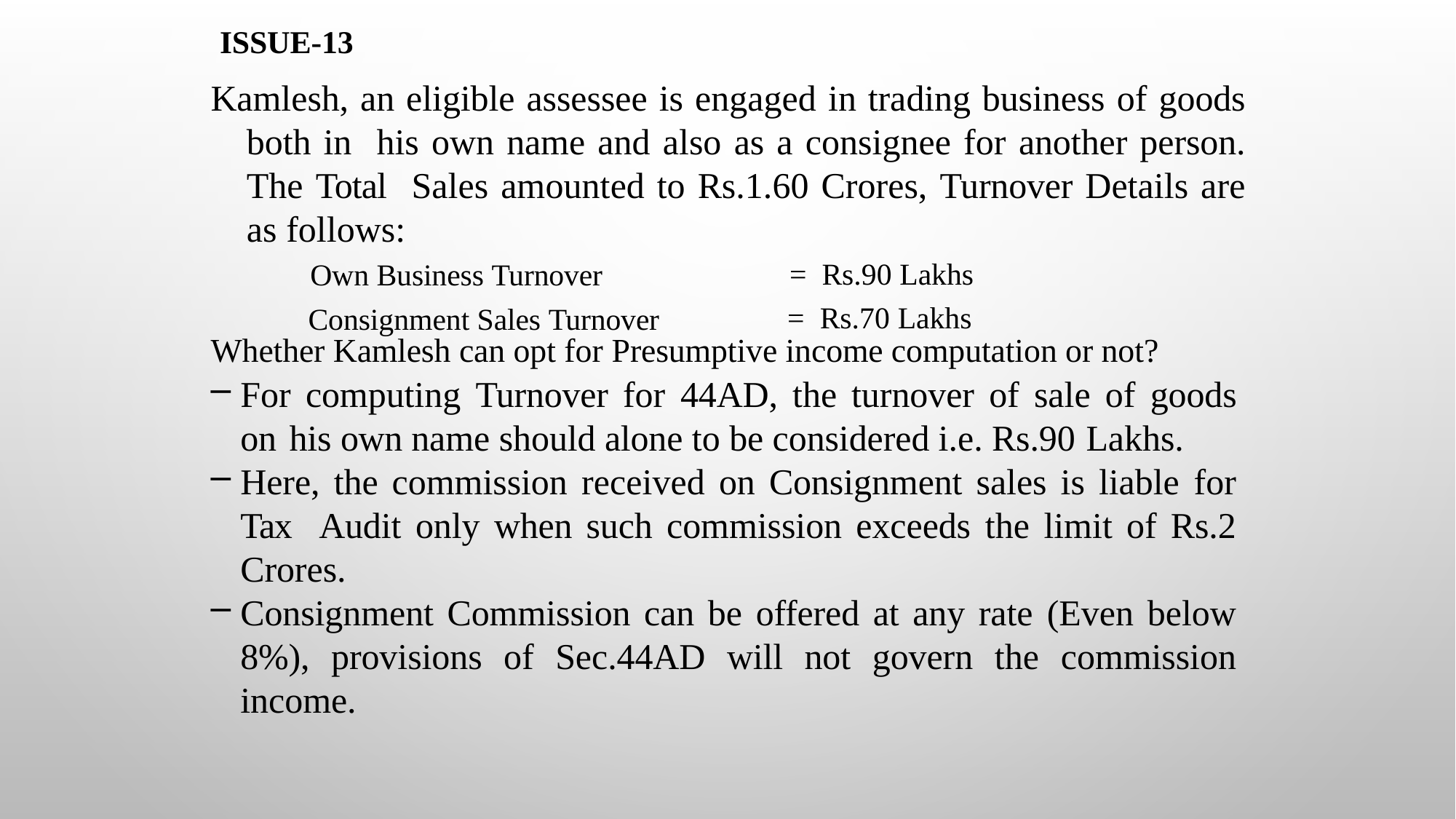

# ISSUE-13
Kamlesh, an eligible assessee is engaged in trading business of goods both in  his own name and also as a consignee for another person. The Total  Sales amounted to Rs.1.60 Crores, Turnover Details are as follows:
Own Business Turnover  Consignment Sales Turnover
=  Rs.90 Lakhs
=	Rs.70 Lakhs
Whether Kamlesh can opt for Presumptive income computation or not?
For computing Turnover for 44AD, the turnover of sale of goods on his own name should alone to be considered i.e. Rs.90 Lakhs.
Here, the commission received on Consignment sales is liable for Tax  Audit only when such commission exceeds the limit of Rs.2 Crores.
Consignment Commission can be offered at any rate (Even below 8%), provisions of Sec.44AD will not govern the commission income.